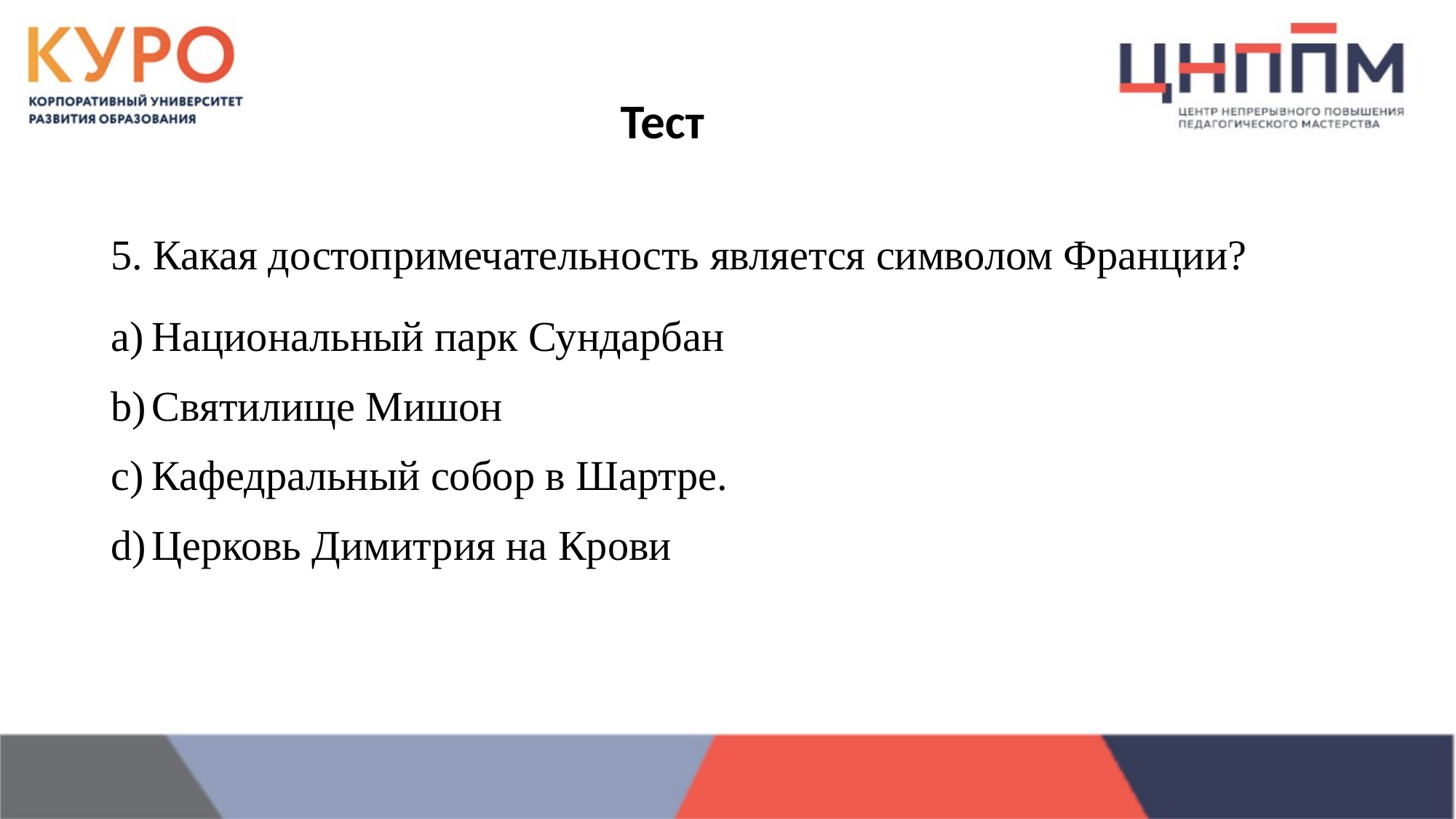

# Тест
5. Какая достопримечательность является символом Франции?
Национальный парк Сундарбан
Святилище Мишон
Кафедральный собор в Шартре.
Церковь Димитрия на Крови